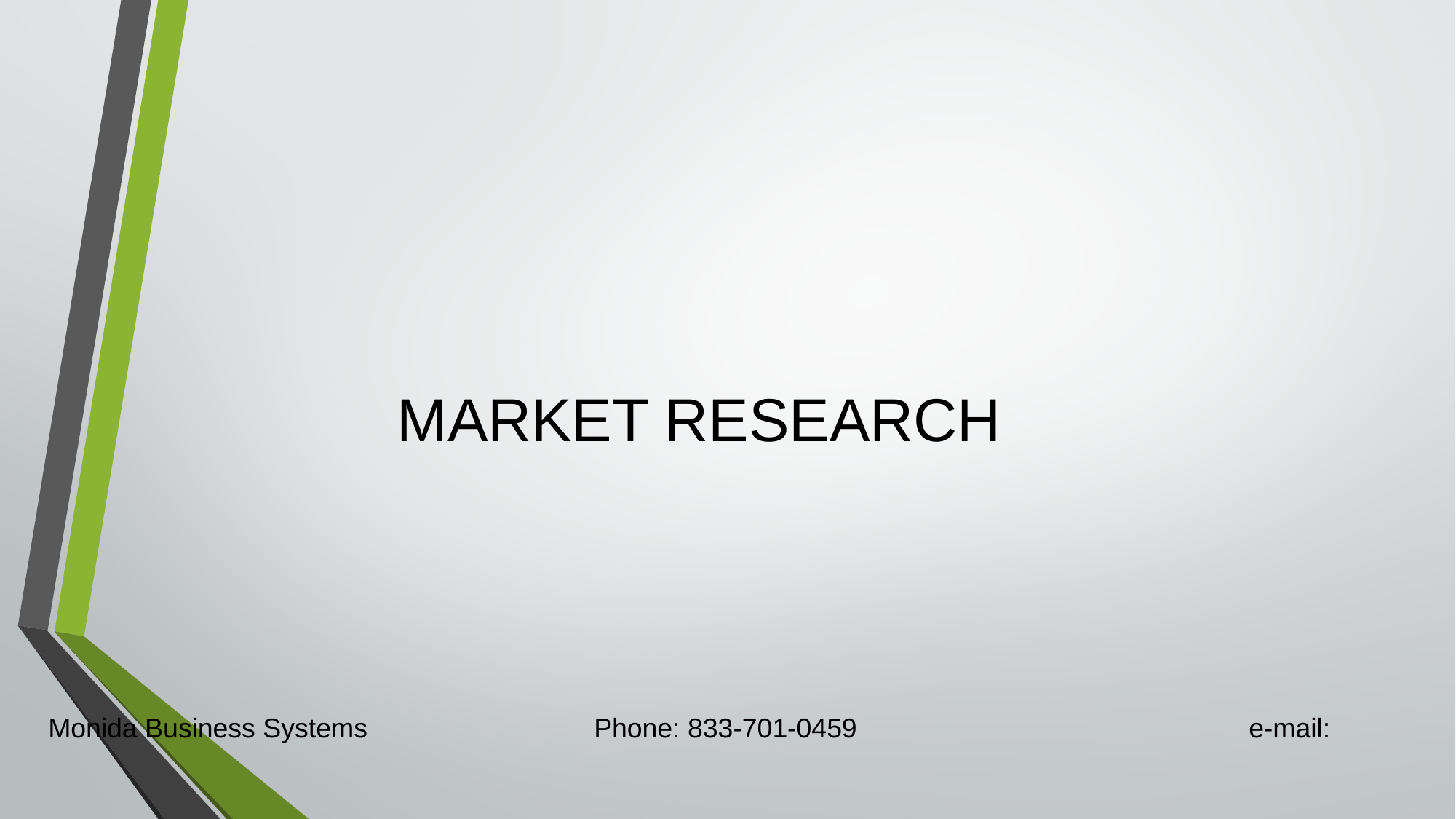

# MARKET RESEARCH
Monida Business Systems			Phone: 833-701-0459				e-mail: